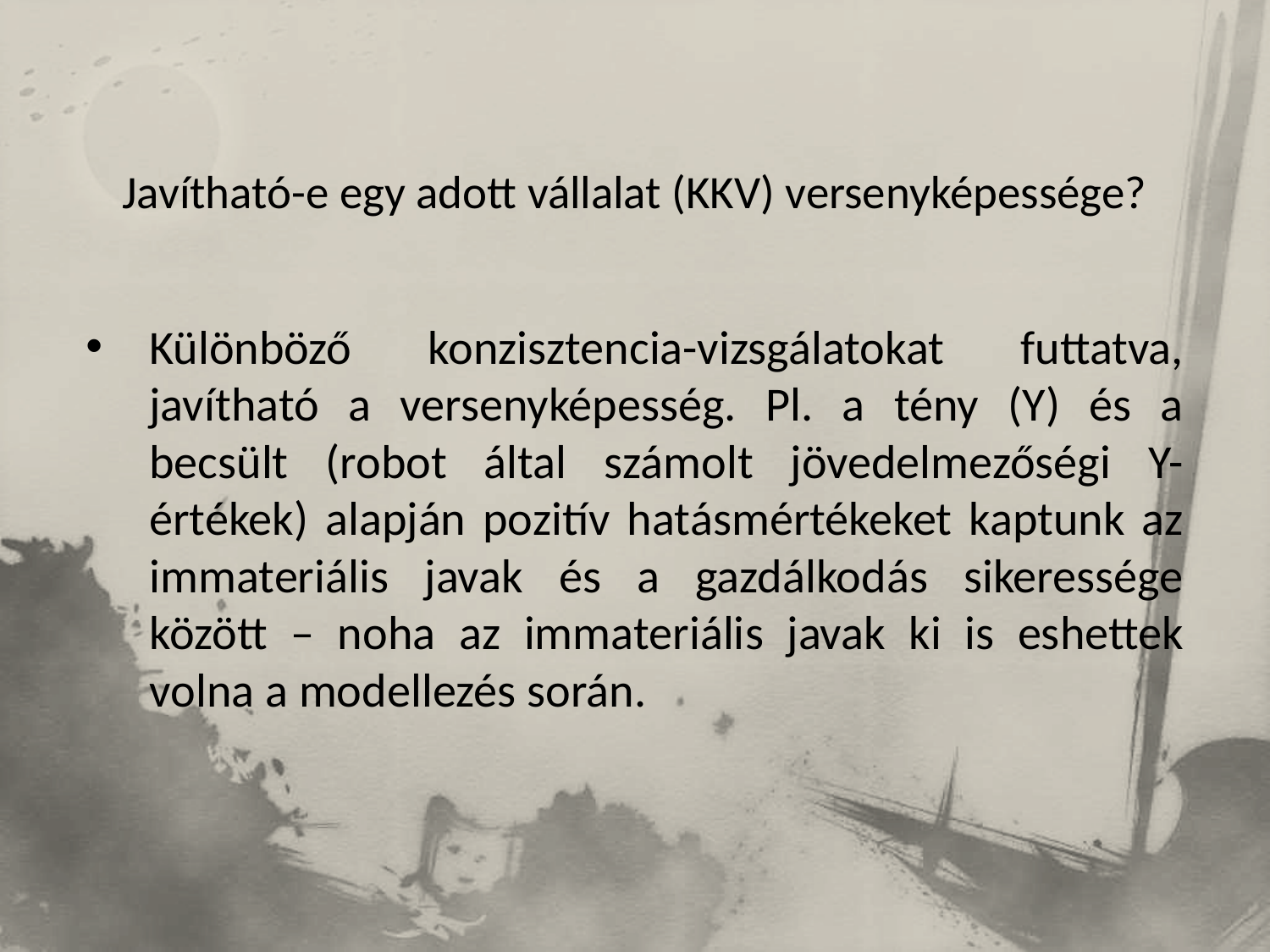

# Javítható-e egy adott vállalat (KKV) versenyképessége?
Különböző konzisztencia-vizsgálatokat futtatva, javítható a versenyképesség. Pl. a tény (Y) és a becsült (robot által számolt jövedelmezőségi Y-értékek) alapján pozitív hatásmértékeket kaptunk az immateriális javak és a gazdálkodás sikeressége között – noha az immateriális javak ki is eshettek volna a modellezés során.